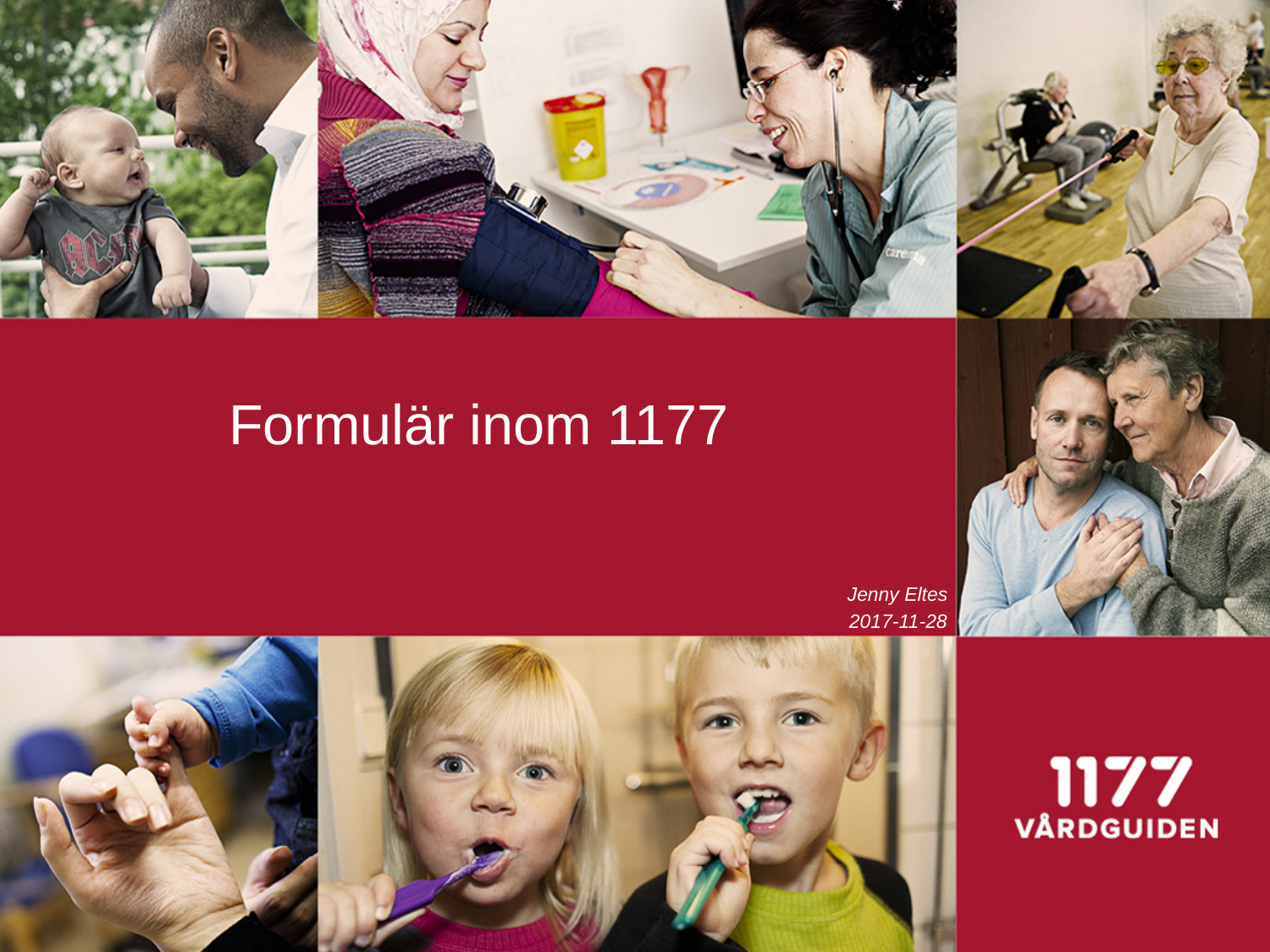

# Formulär inom 1177
Jenny Eltes
2017-11-28